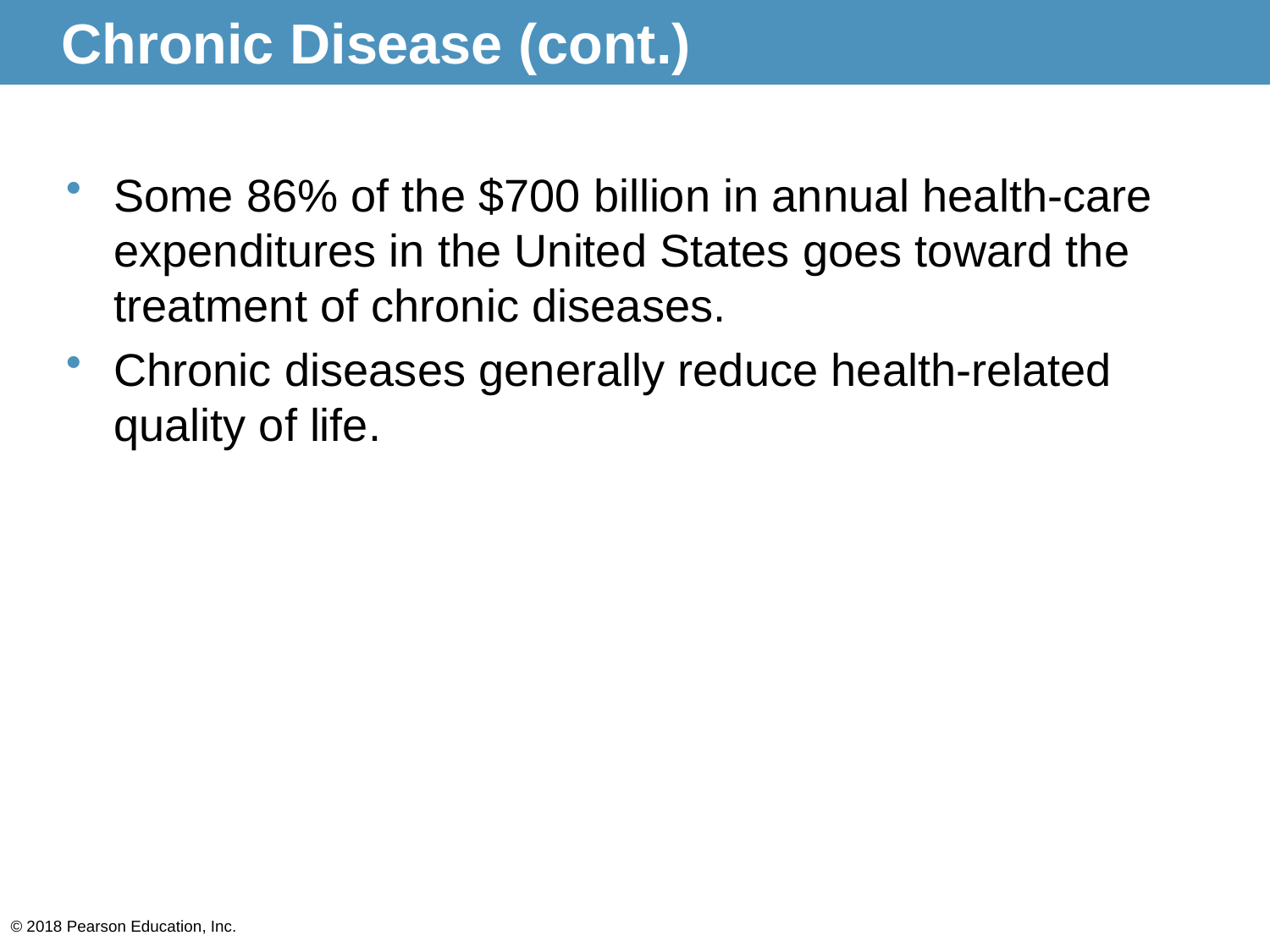

# Chronic Disease (cont.)
Some 86% of the $700 billion in annual health-care expenditures in the United States goes toward the treatment of chronic diseases.
Chronic diseases generally reduce health-related quality of life.